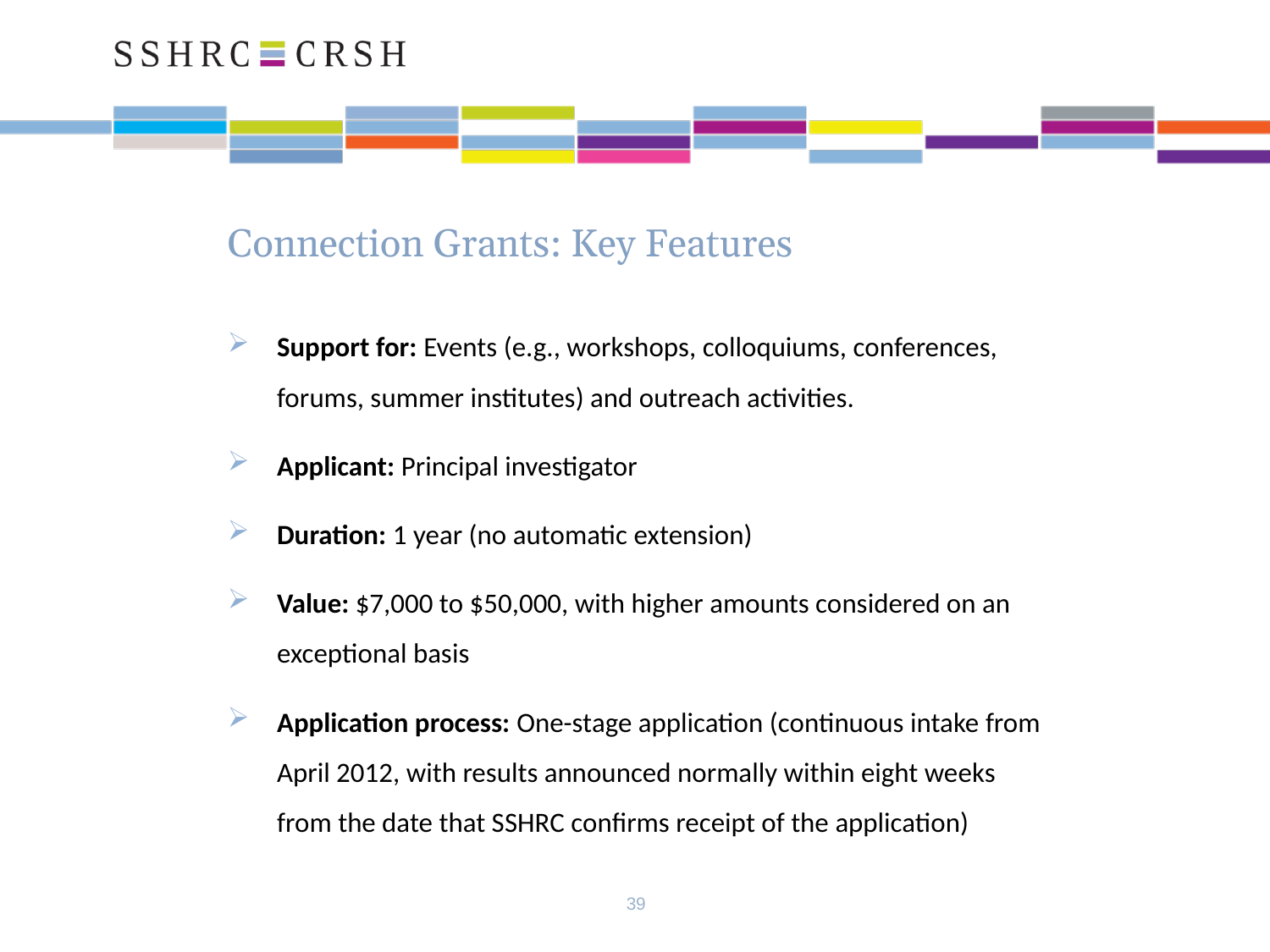

# Connection Grants: Key Features
Support for: Events (e.g., workshops, colloquiums, conferences, forums, summer institutes) and outreach activities.
Applicant: Principal investigator
Duration: 1 year (no automatic extension)
Value: $7,000 to $50,000, with higher amounts considered on an exceptional basis
Application process: One-stage application (continuous intake from April 2012, with results announced normally within eight weeks from the date that SSHRC confirms receipt of the application)
39